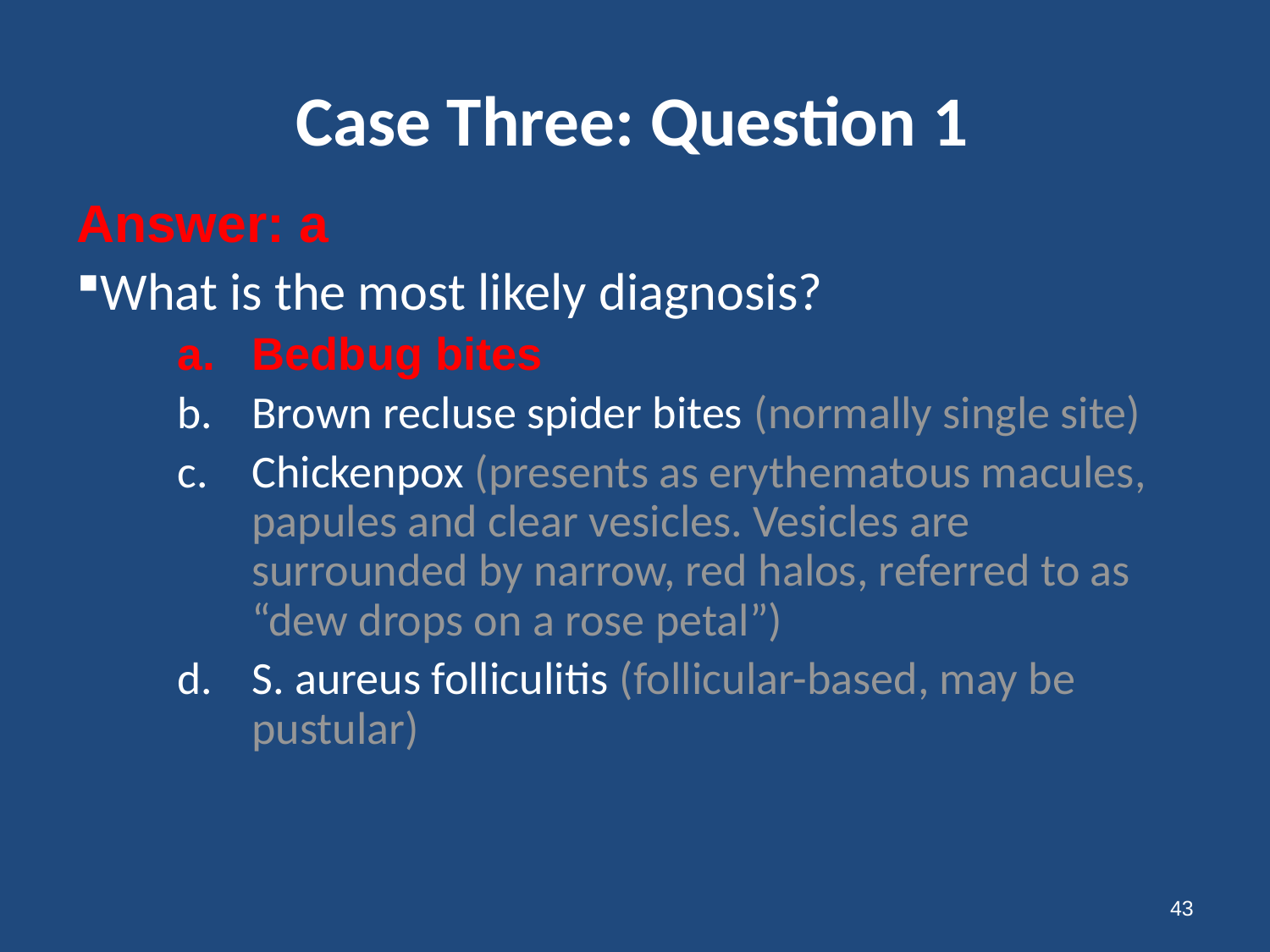

# Case Three: Question 1
Answer: a
What is the most likely diagnosis?
Bedbug bites
Brown recluse spider bites (normally single site)
Chickenpox (presents as erythematous macules, papules and clear vesicles. Vesicles are surrounded by narrow, red halos, referred to as “dew drops on a rose petal”)
S. aureus folliculitis (follicular-based, may be pustular)
43